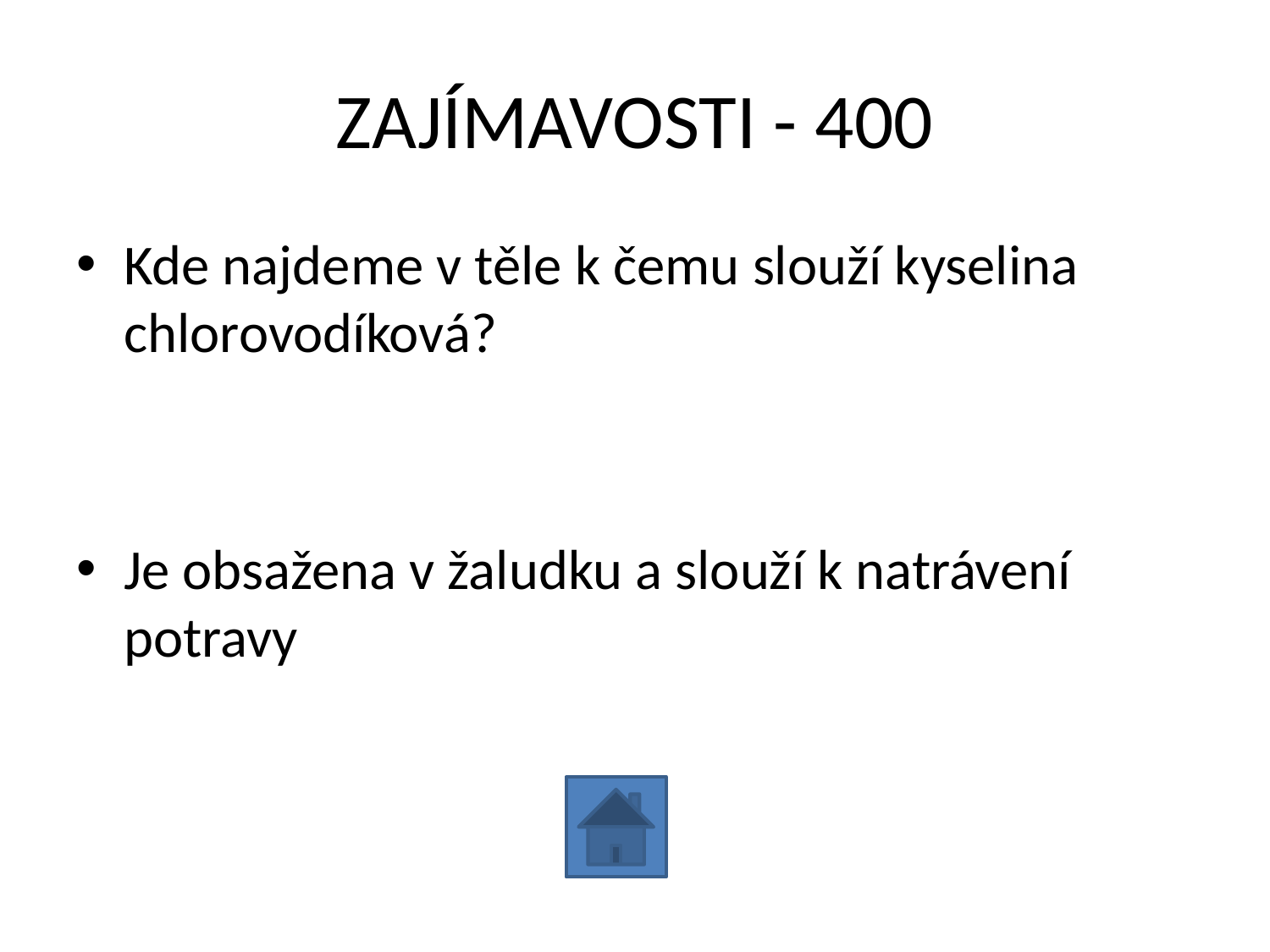

# ZAJÍMAVOSTI - 400
Kde najdeme v těle k čemu slouží kyselina chlorovodíková?

Je obsažena v žaludku a slouží k natrávení potravy